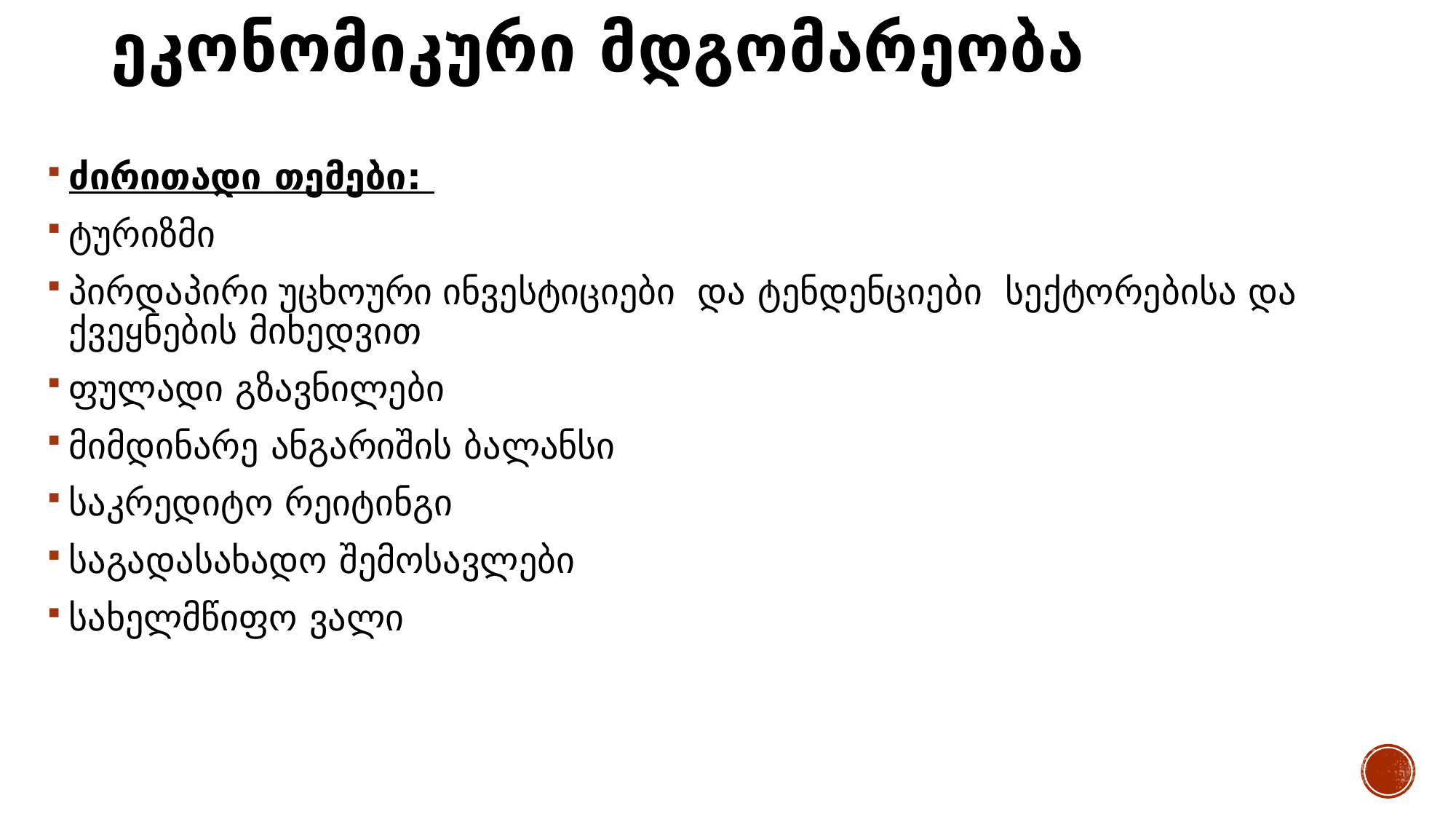

# ეკონომიკური მდგომარეობა
ძირითადი თემები:
ტურიზმი
პირდაპირი უცხოური ინვესტიციები  და ტენდენციები  სექტორებისა და  ქვეყნების მიხედვით
ფულადი გზავნილები
მიმდინარე ანგარიშის ბალანსი
საკრედიტო რეიტინგი
საგადასახადო შემოსავლები
სახელმწიფო ვალი